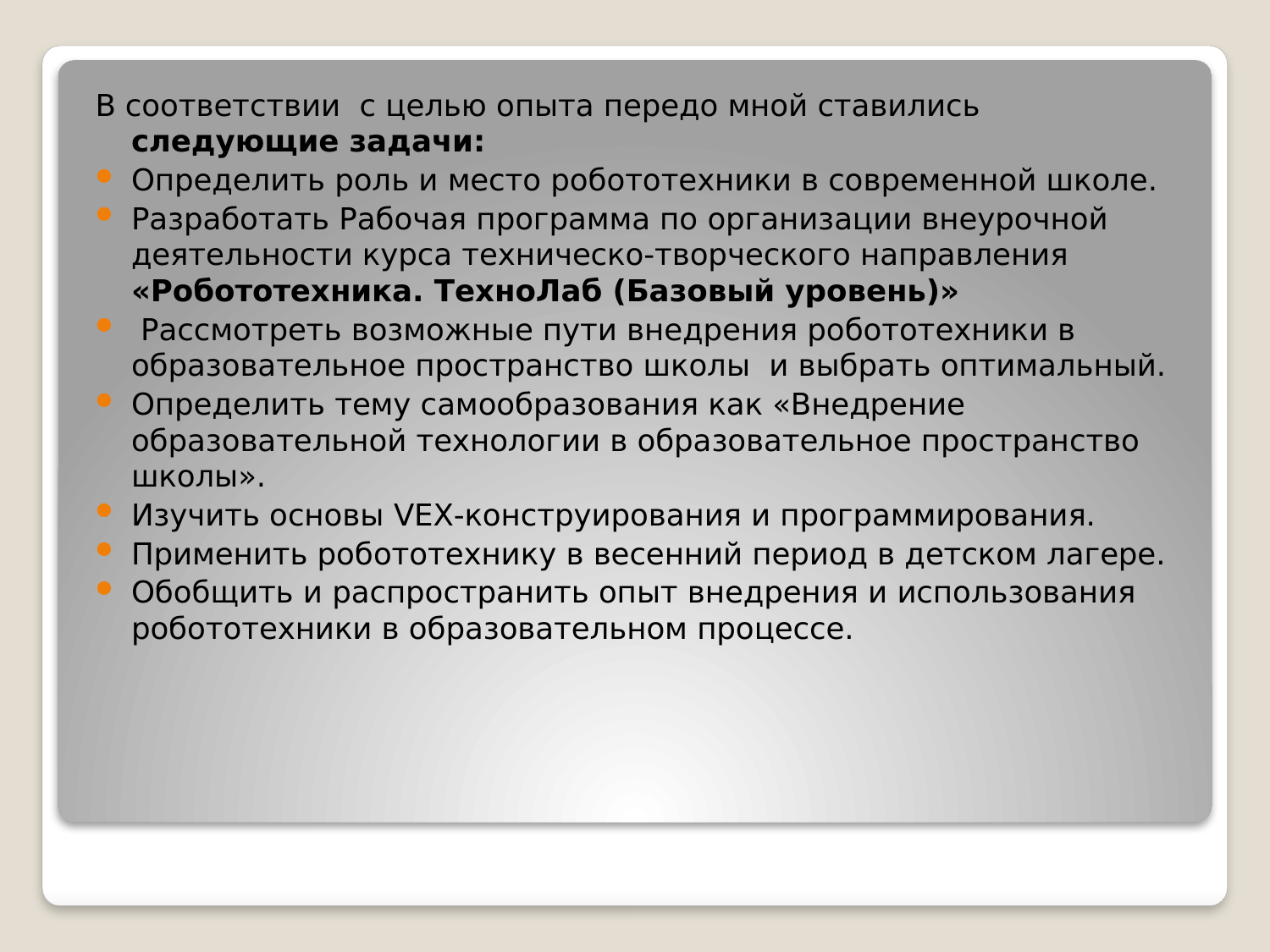

В соответствии  с целью опыта передо мной ставились следующие задачи:
Определить роль и место робототехники в современной школе.
Разработать Рабочая программа по организации внеурочной деятельности курса техническо-творческого направления «Робототехника. ТехноЛаб (Базовый уровень)»
 Рассмотреть возможные пути внедрения робототехники в образовательное пространство школы  и выбрать оптимальный.
Определить тему самообразования как «Внедрение образовательной технологии в образовательное пространство школы».
Изучить основы VEX-конструирования и программирования.
Применить робототехнику в весенний период в детском лагере.
Обобщить и распространить опыт внедрения и использования робототехники в образовательном процессе.

#